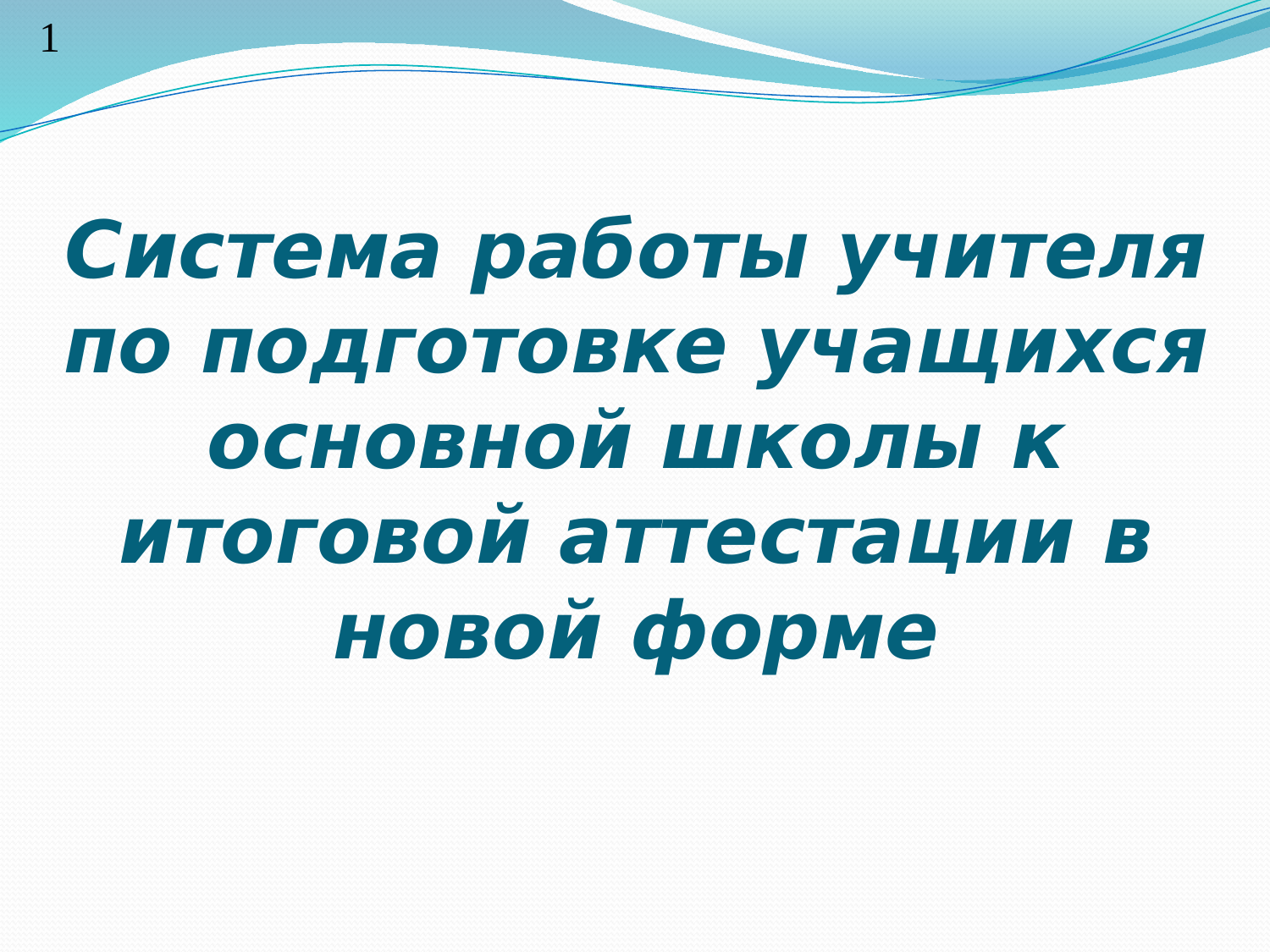

1
# Система работы учителя по подготовке учащихся основной школы к итоговой аттестации в новой форме